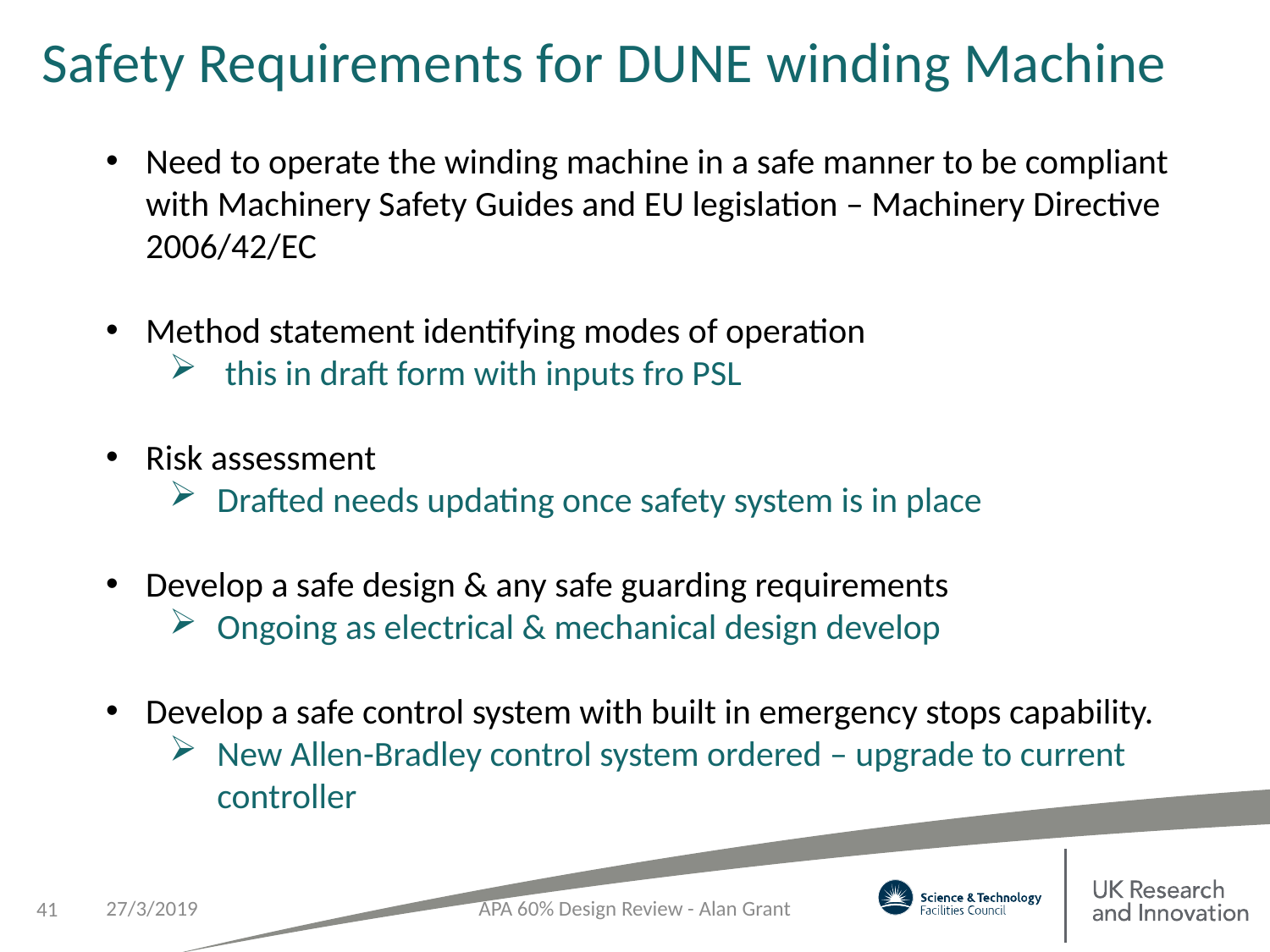

Safety Requirements for DUNE winding Machine
Need to operate the winding machine in a safe manner to be compliant with Machinery Safety Guides and EU legislation – Machinery Directive 2006/42/EC

Method statement identifying modes of operation
 this in draft form with inputs fro PSL

Risk assessment
Drafted needs updating once safety system is in place

Develop a safe design & any safe guarding requirements
Ongoing as electrical & mechanical design develop

Develop a safe control system with built in emergency stops capability.
New Allen-Bradley control system ordered – upgrade to current controller
27/3/2019
APA 60% Design Review - Alan Grant
41